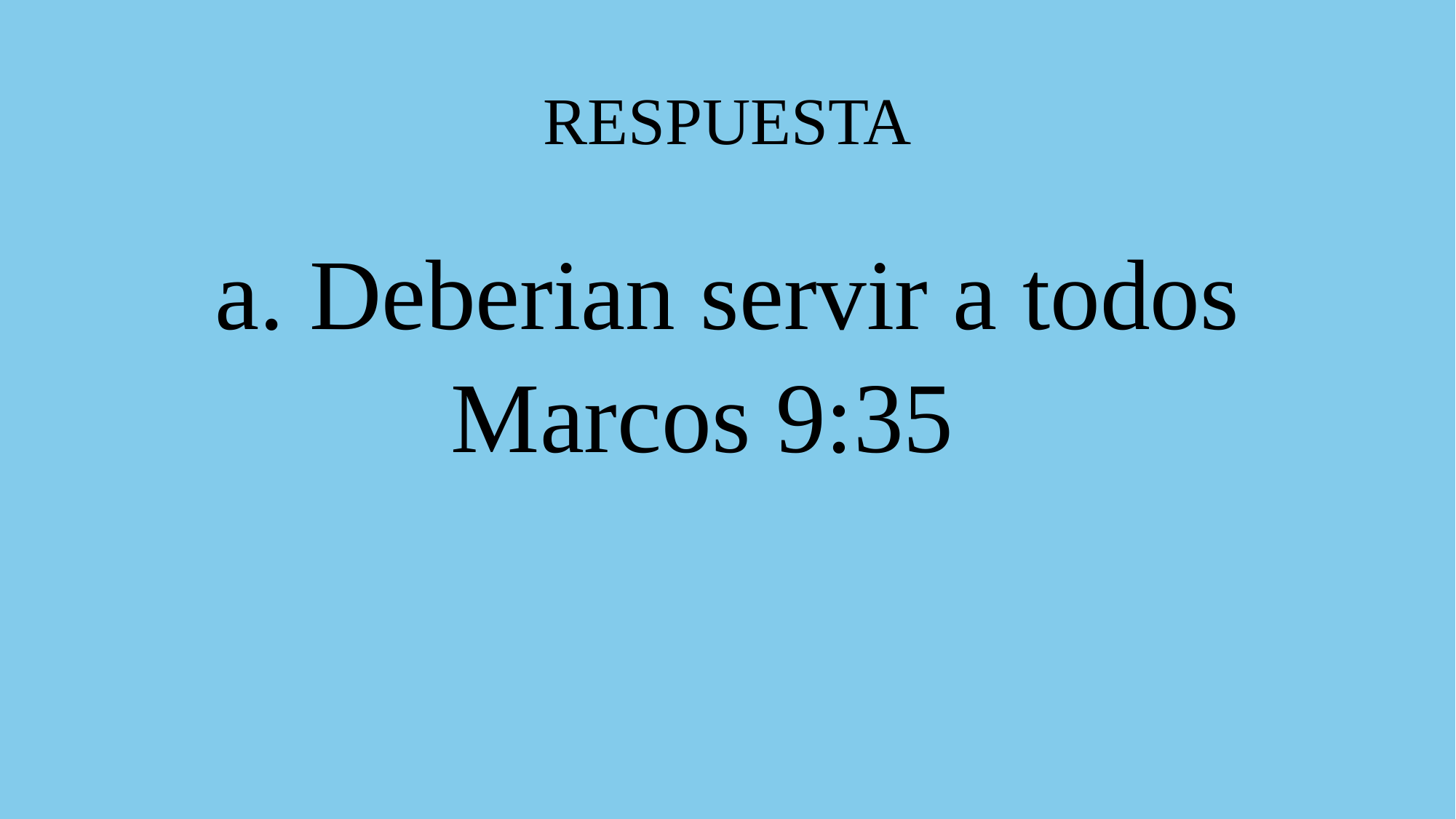

# RESPUESTA
a. Deberian servir a todos
Marcos 9:35